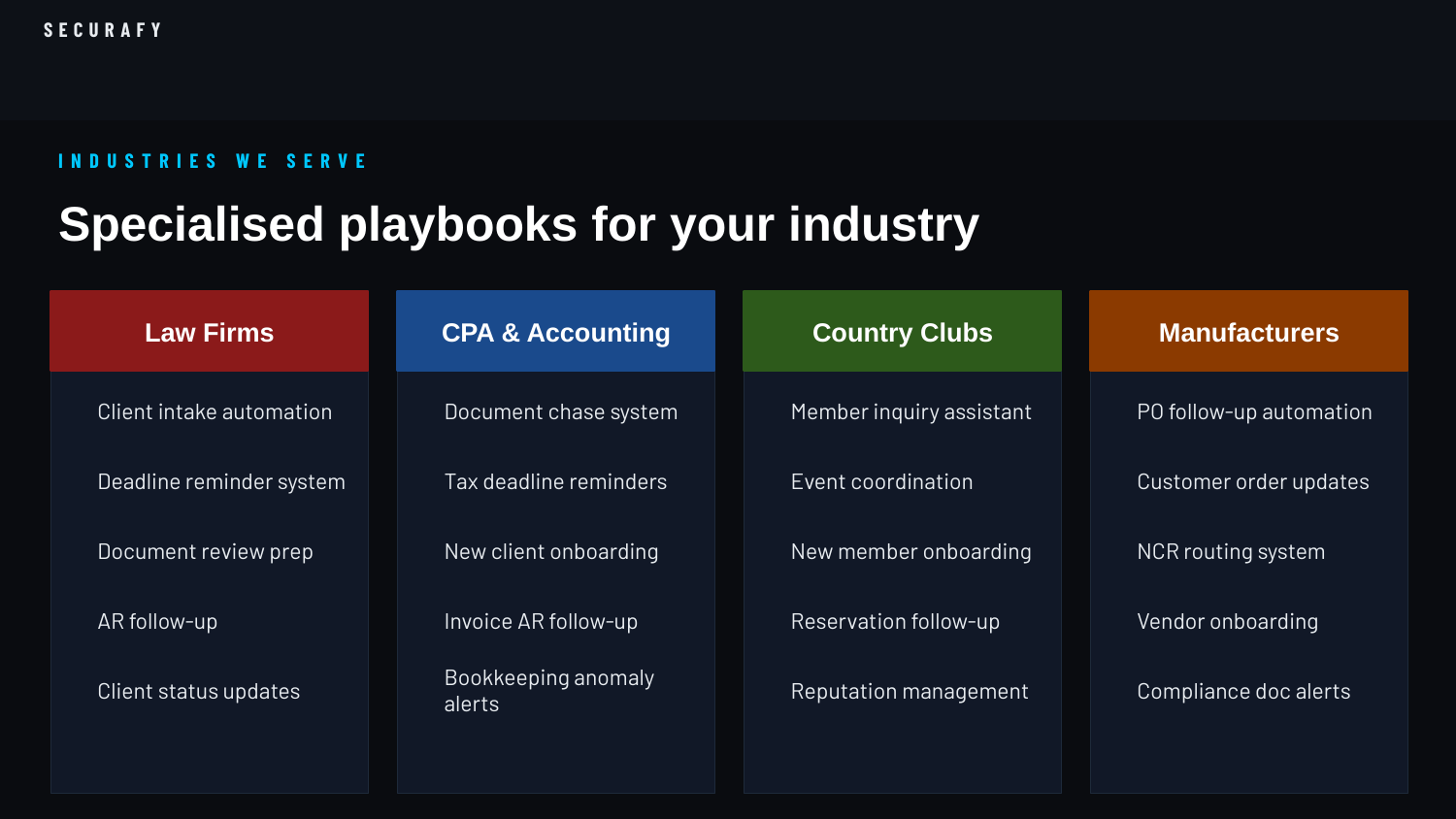

SECURAFY

INDUSTRIES WE SERVE
Specialised playbooks for your industry

Law Firms

CPA & Accounting

Country Clubs

Manufacturers
Client intake automation
Document chase system
Member inquiry assistant
PO follow-up automation

Deadline reminder system
Tax deadline reminders
Event coordination
Customer order updates

Document review prep
New client onboarding
New member onboarding
NCR routing system

AR follow-up
Invoice AR follow-up
Reservation follow-up
Vendor onboarding

Client status updates
Bookkeeping anomaly alerts
Reputation management
Compliance doc alerts

+ Universal front office automation for any business type